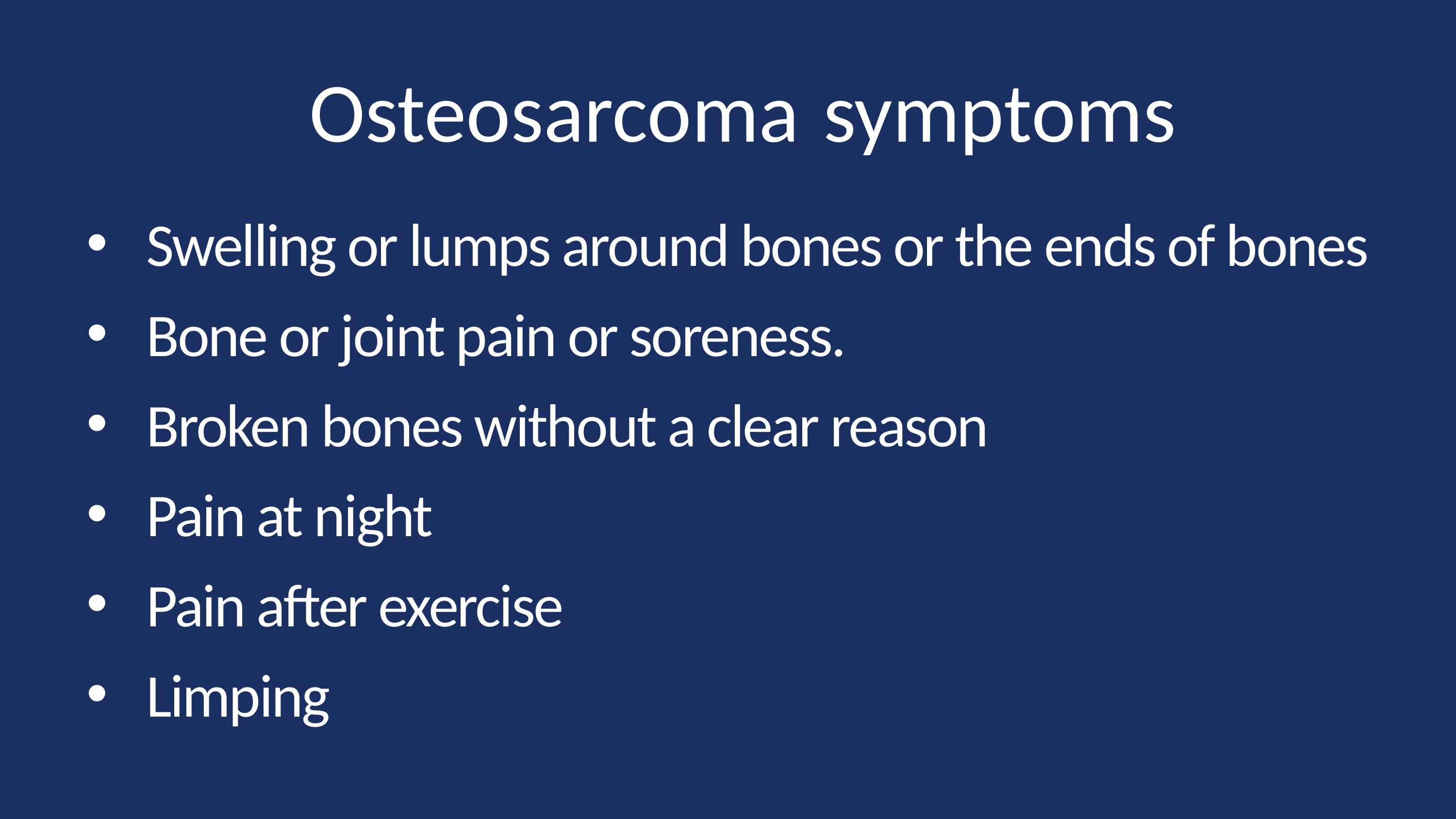

Osteosarcoma symptoms

Swelling or lumps around bones or the ends of bones
Bone or joint pain or soreness.
Broken bones without a clear reason
Pain at night
Pain after exercise
Limping